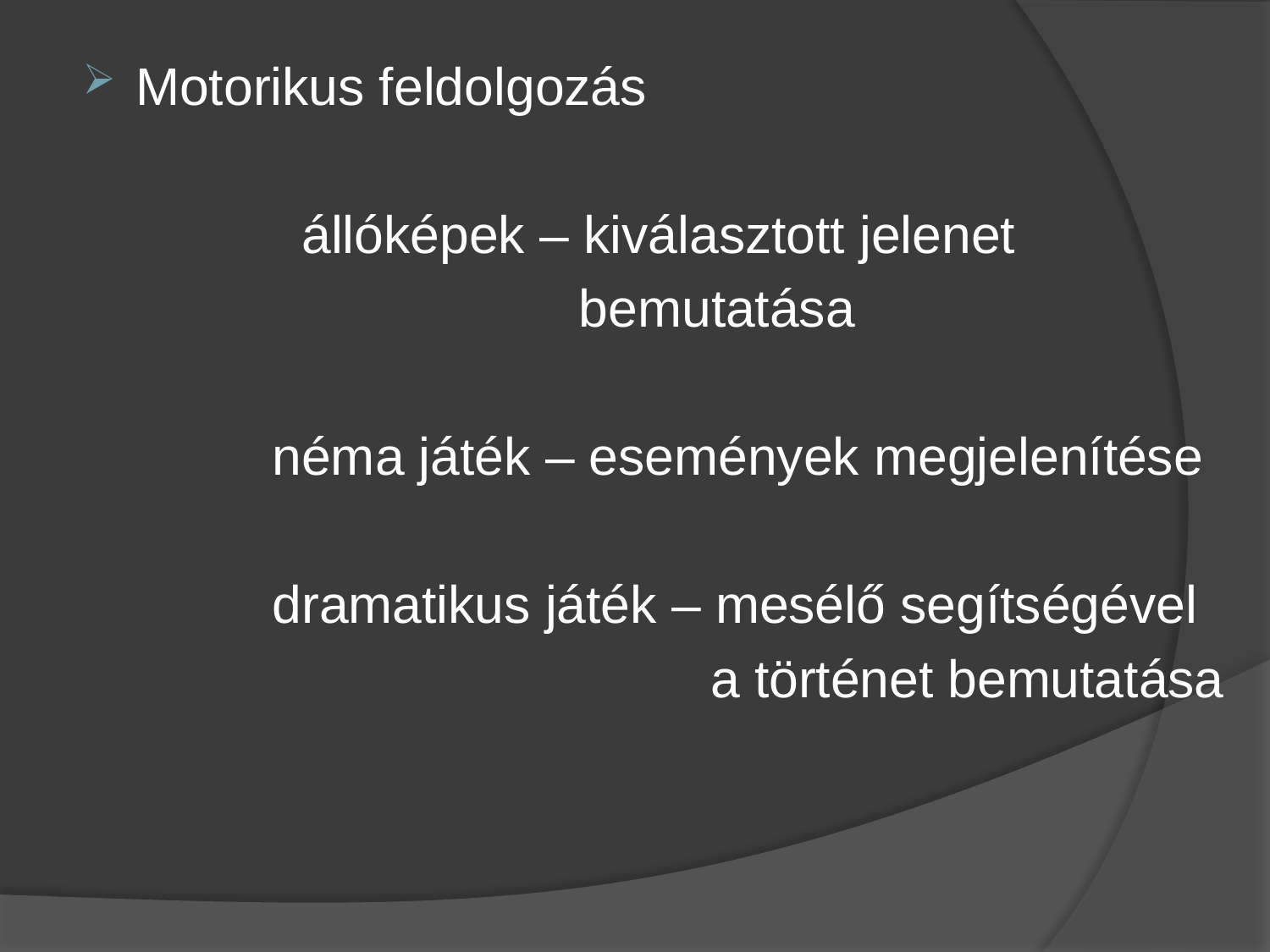

Motorikus feldolgozás

               állóképek – kiválasztott jelenet
                                  bemutatása

             néma játék – események megjelenítése

             dramatikus játék – mesélő segítségével
                                           a történet bemutatása